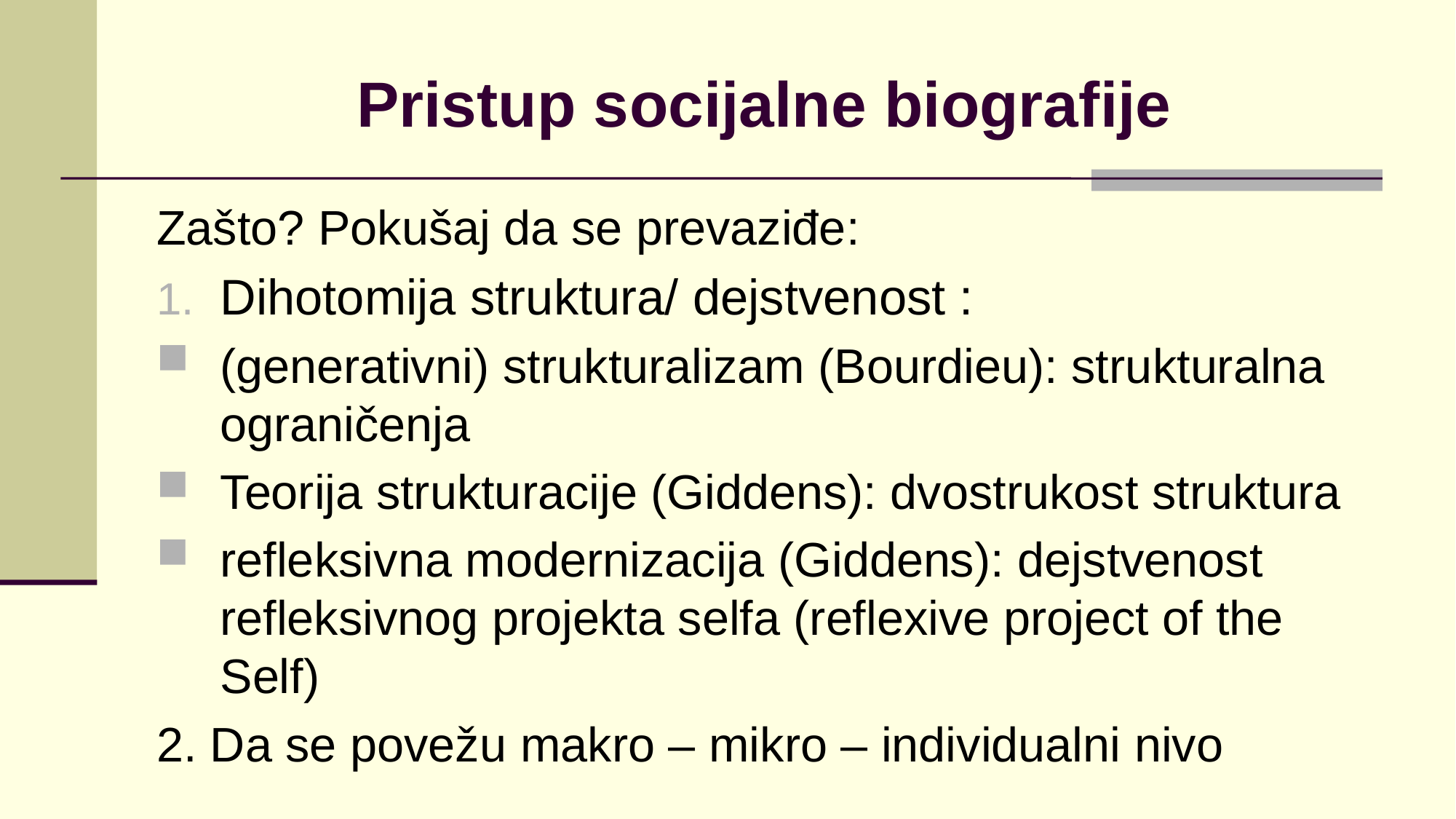

# Pristup socijalne biografije
Zašto? Pokušaj da se prevaziđe:
Dihotomija struktura/ dejstvenost :
(generativni) strukturalizam (Bourdieu): strukturalna ograničenja
Teorija strukturacije (Giddens): dvostrukost struktura
refleksivna modernizacija (Giddens): dejstvenost refleksivnog projekta selfa (reflexive project of the Self)
2. Da se povežu makro – mikro – individualni nivo